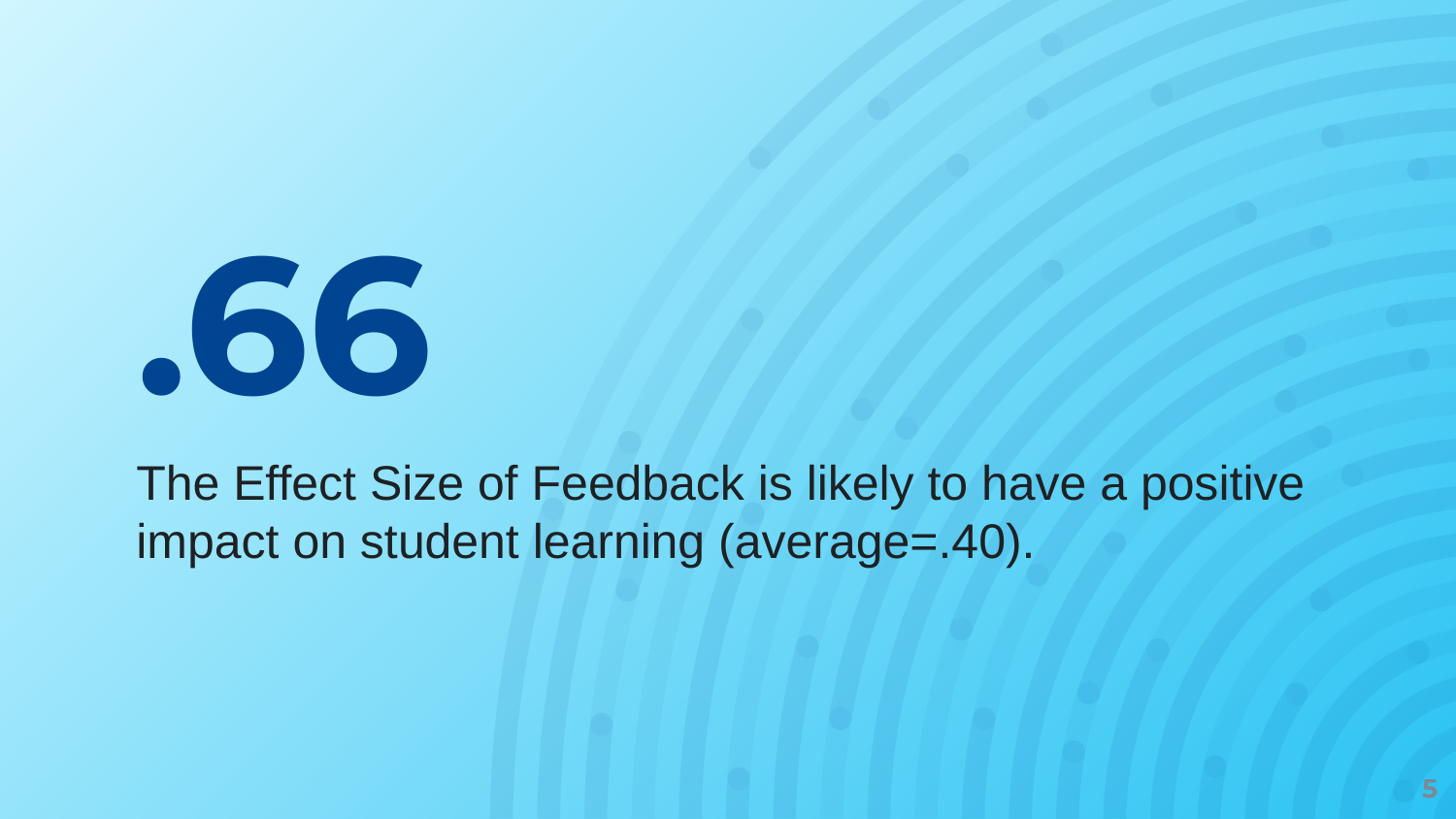

.66
The Effect Size of Feedback is likely to have a positive impact on student learning (average=.40).
5